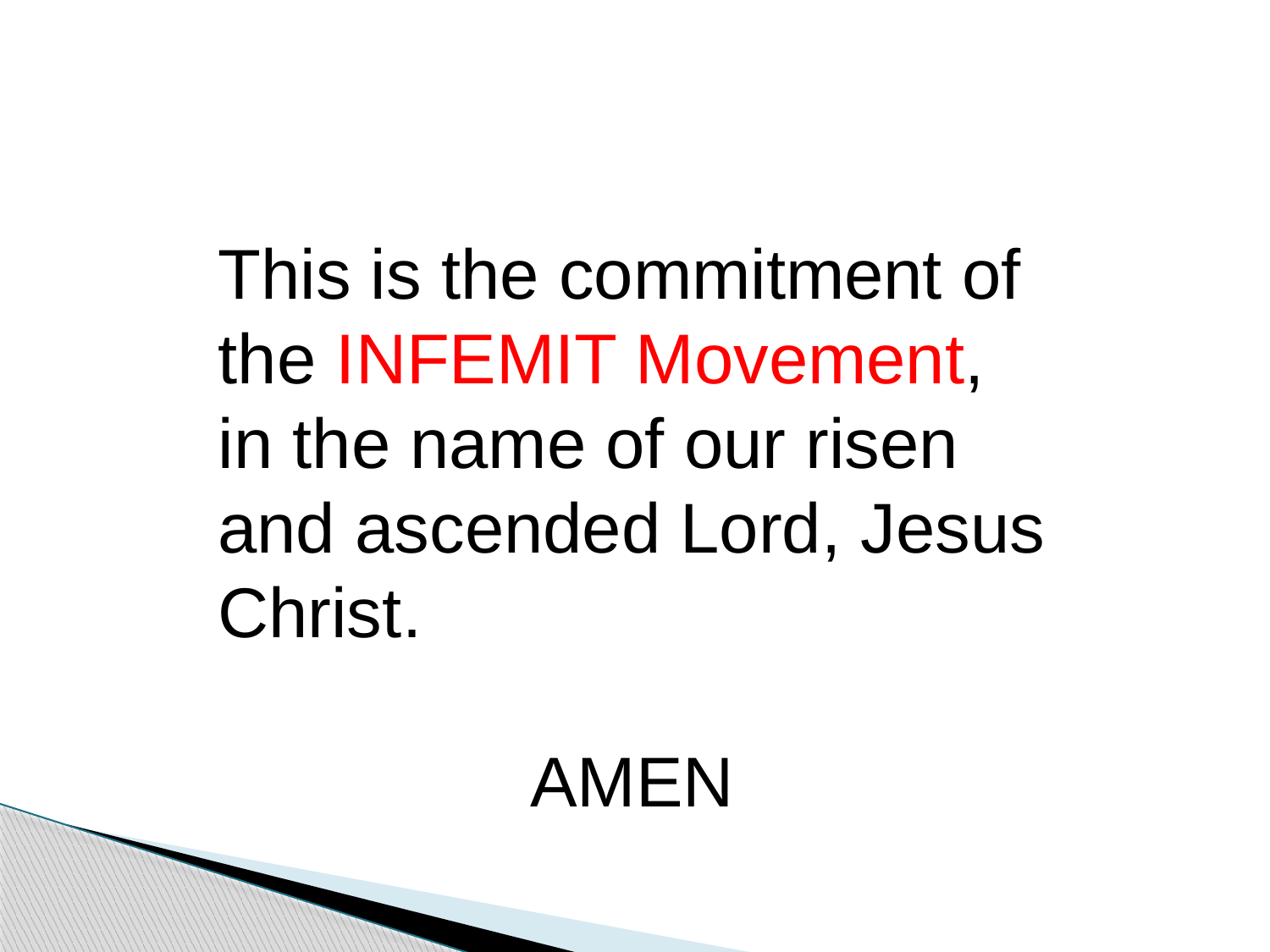

This is the commitment of the INFEMIT Movement, in the name of our risen and ascended Lord, Jesus Christ.

AMEN